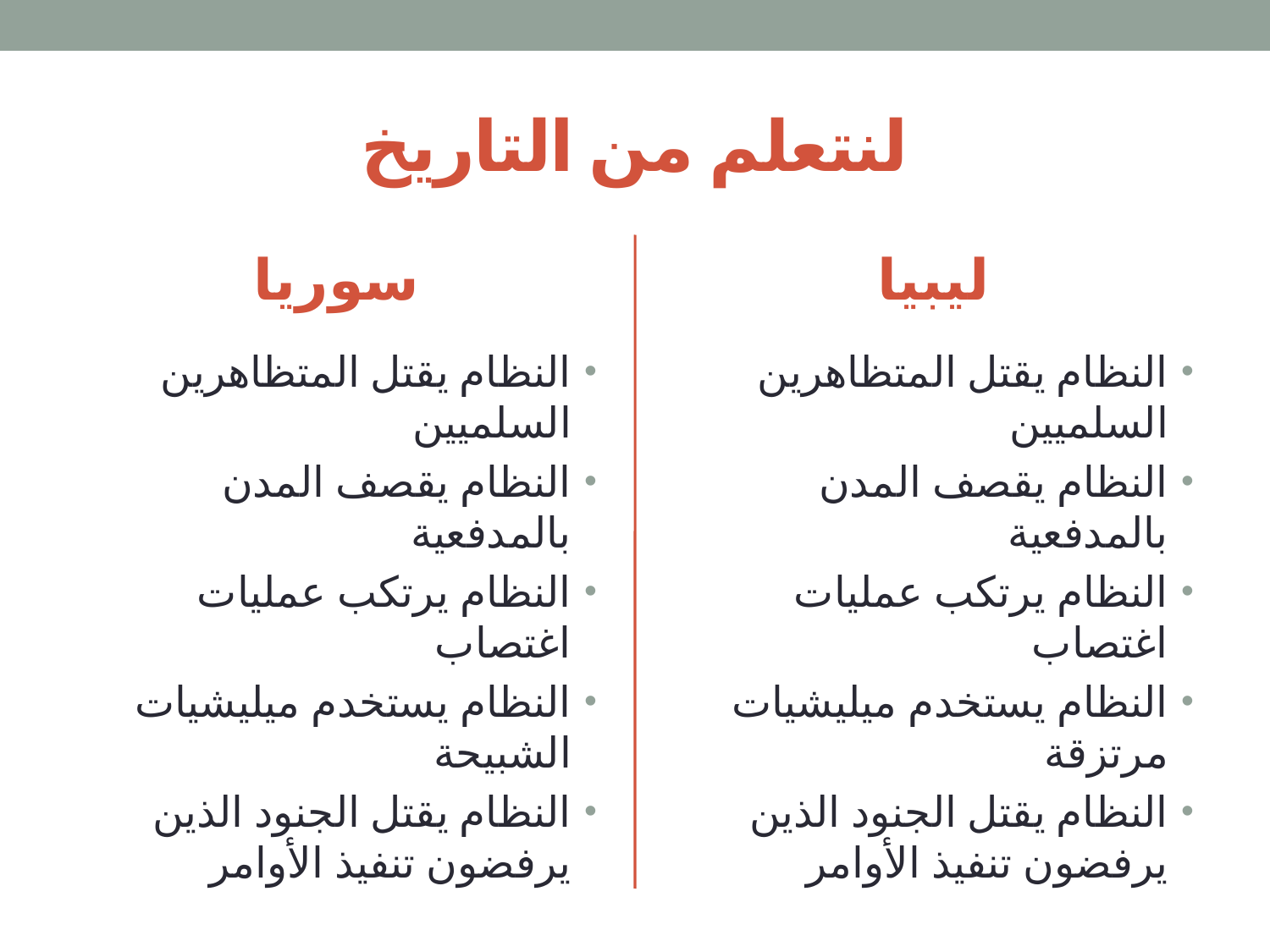

# لنتعلم من التاريخ
سوريا
ليبيا
النظام يقتل المتظاهرين السلميين
النظام يقصف المدن بالمدفعية
النظام يرتكب عمليات اغتصاب
النظام يستخدم ميليشيات الشبيحة
النظام يقتل الجنود الذين يرفضون تنفيذ الأوامر

النظام يقتل المتظاهرين السلميين
النظام يقصف المدن بالمدفعية
النظام يرتكب عمليات اغتصاب
النظام يستخدم ميليشيات مرتزقة
النظام يقتل الجنود الذين يرفضون تنفيذ الأوامر